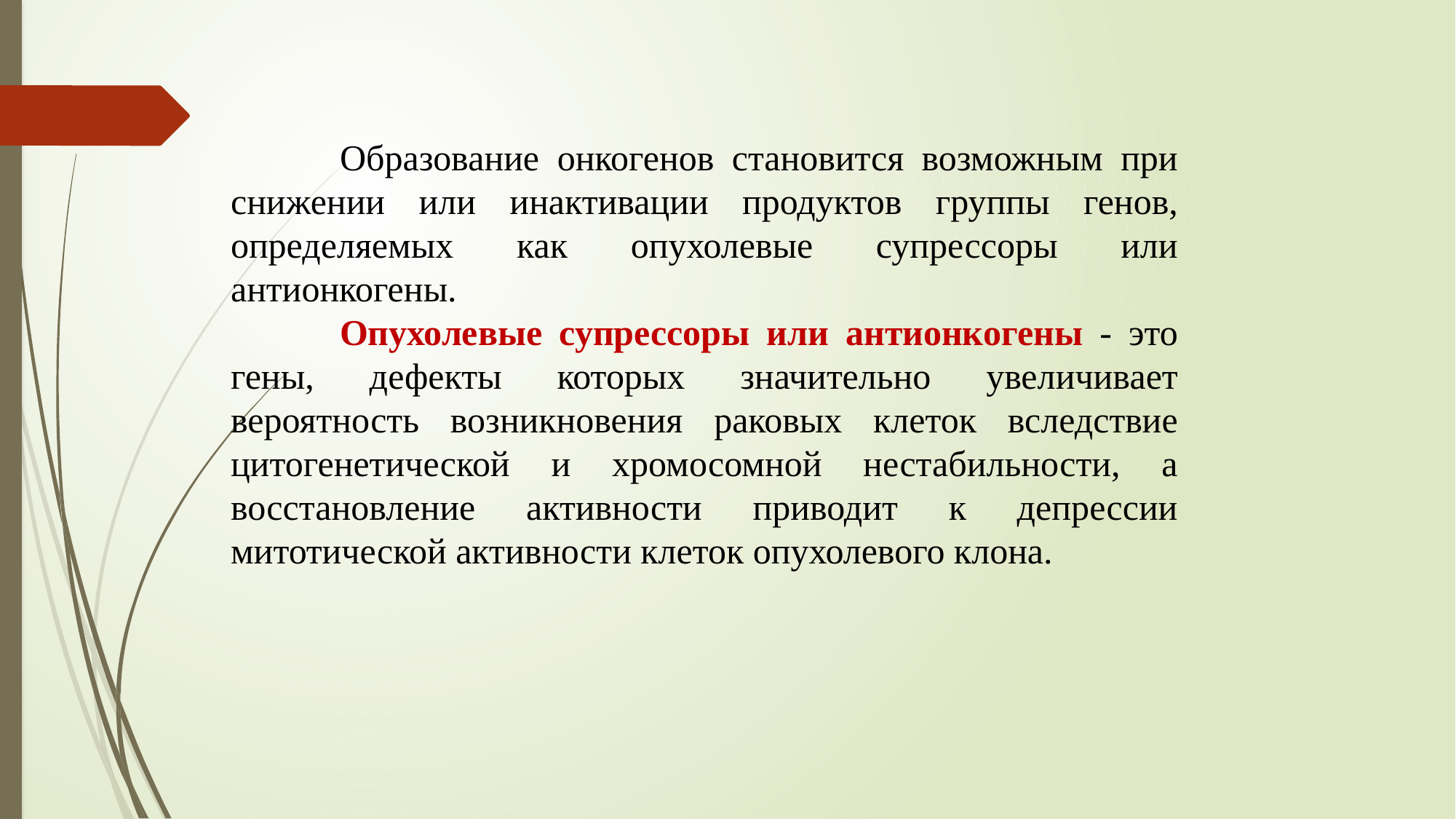

Образование онкогенов становится возможным при снижении или инактивации продуктов группы генов, определяемых как опухолевые супрессоры или антионкогены.
	Опухолевые супрессоры или антионкогены - это гены, дефекты которых значительно увеличивает вероятность возникновения раковых клеток вследствие цитогенетической и хромосомной нестабильности, а восстановление активности приводит к депрессии митотической активности клеток опухолевого клона.